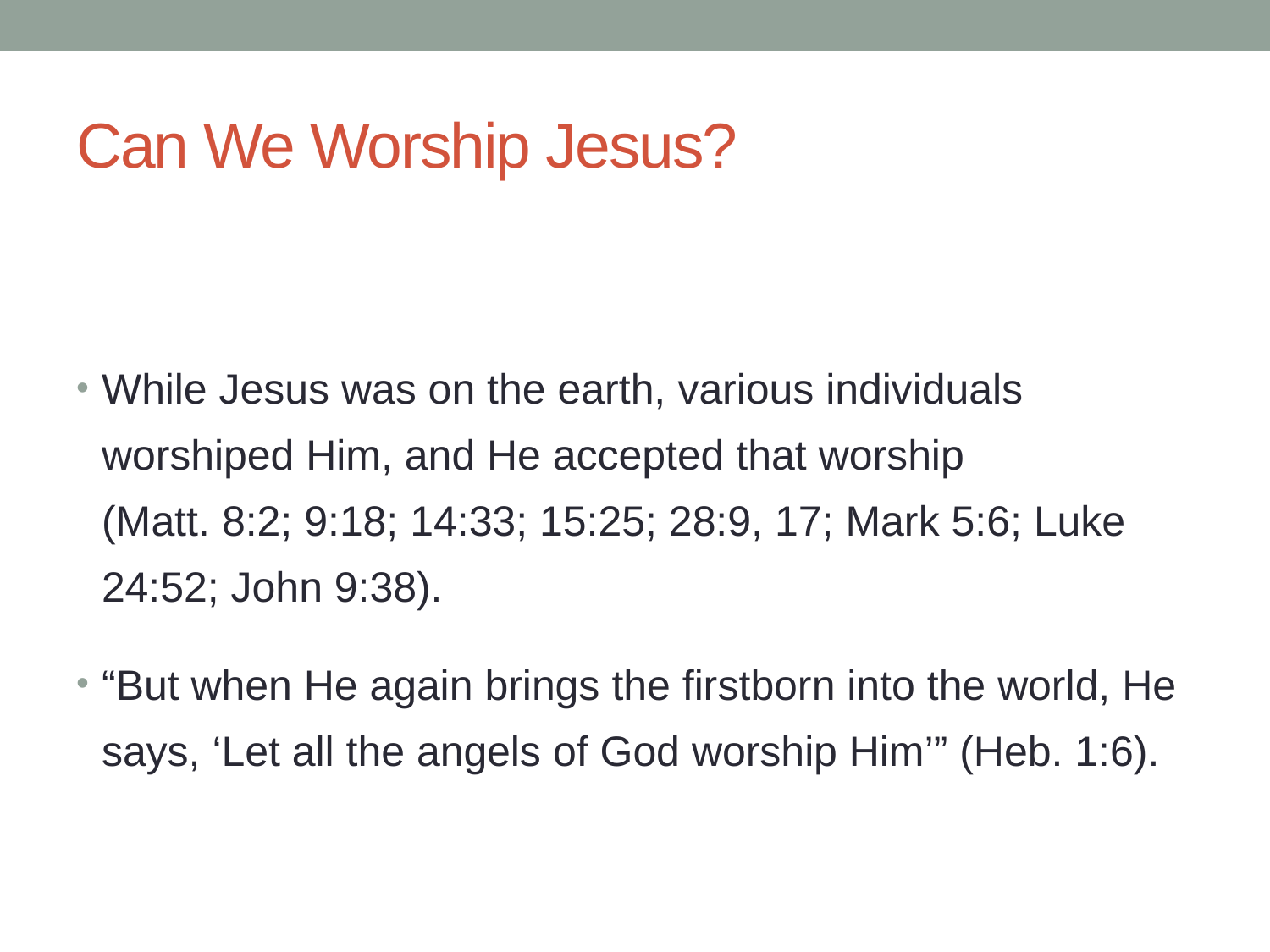

# Can We Worship Jesus?
While Jesus was on the earth, various individuals worshiped Him, and He accepted that worship
(Matt. 8:2; 9:18; 14:33; 15:25; 28:9, 17; Mark 5:6; Luke 24:52; John 9:38).
“But when He again brings the firstborn into the world, He says, ‘Let all the angels of God worship Him’” (Heb. 1:6).